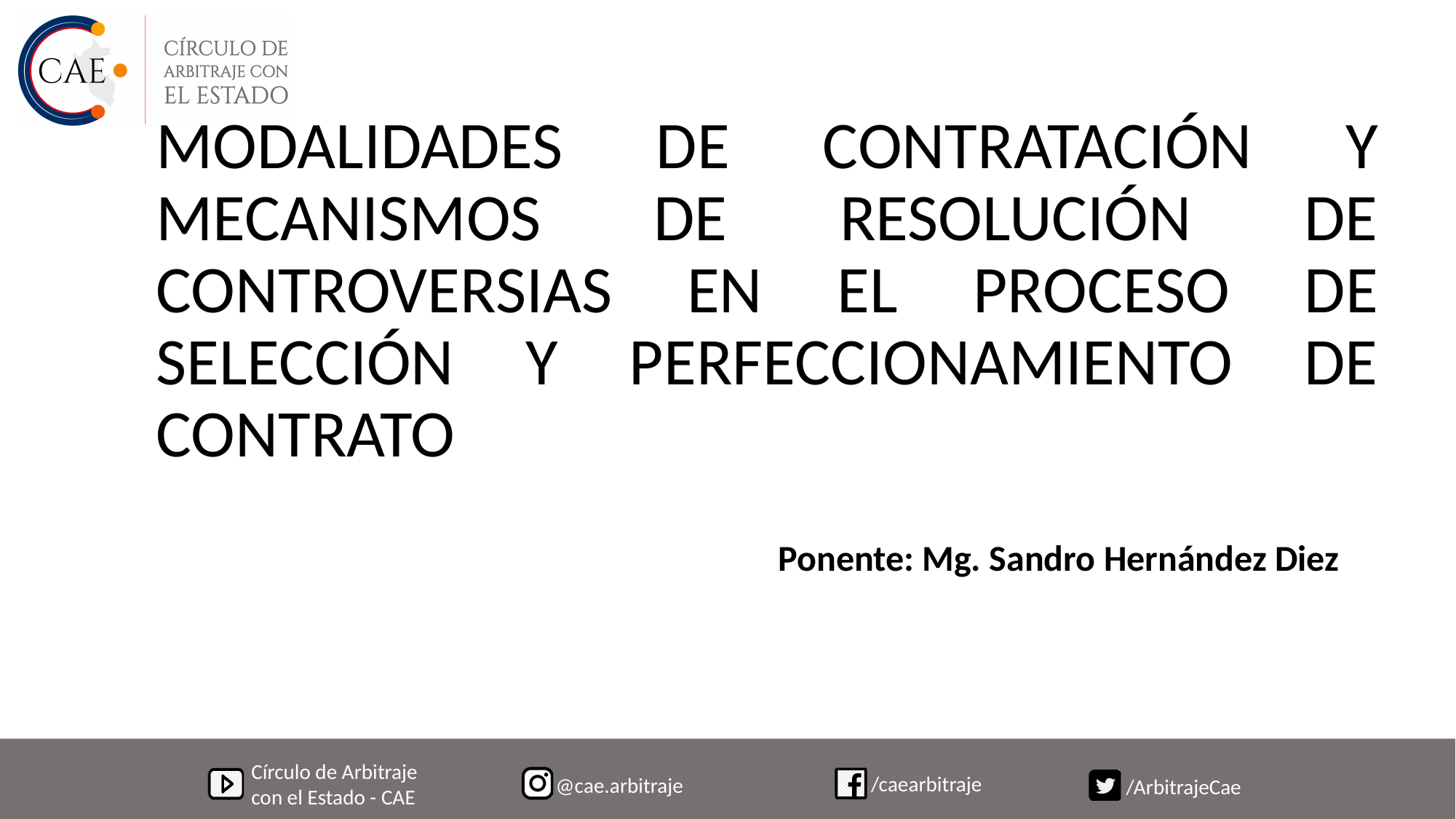

# MODALIDADES DE CONTRATACIÓN Y MECANISMOS DE RESOLUCIÓN DE CONTROVERSIAS EN EL PROCESO DE SELECCIÓN Y PERFECCIONAMIENTO DE CONTRATO
Ponente: Mg. Sandro Hernández Diez